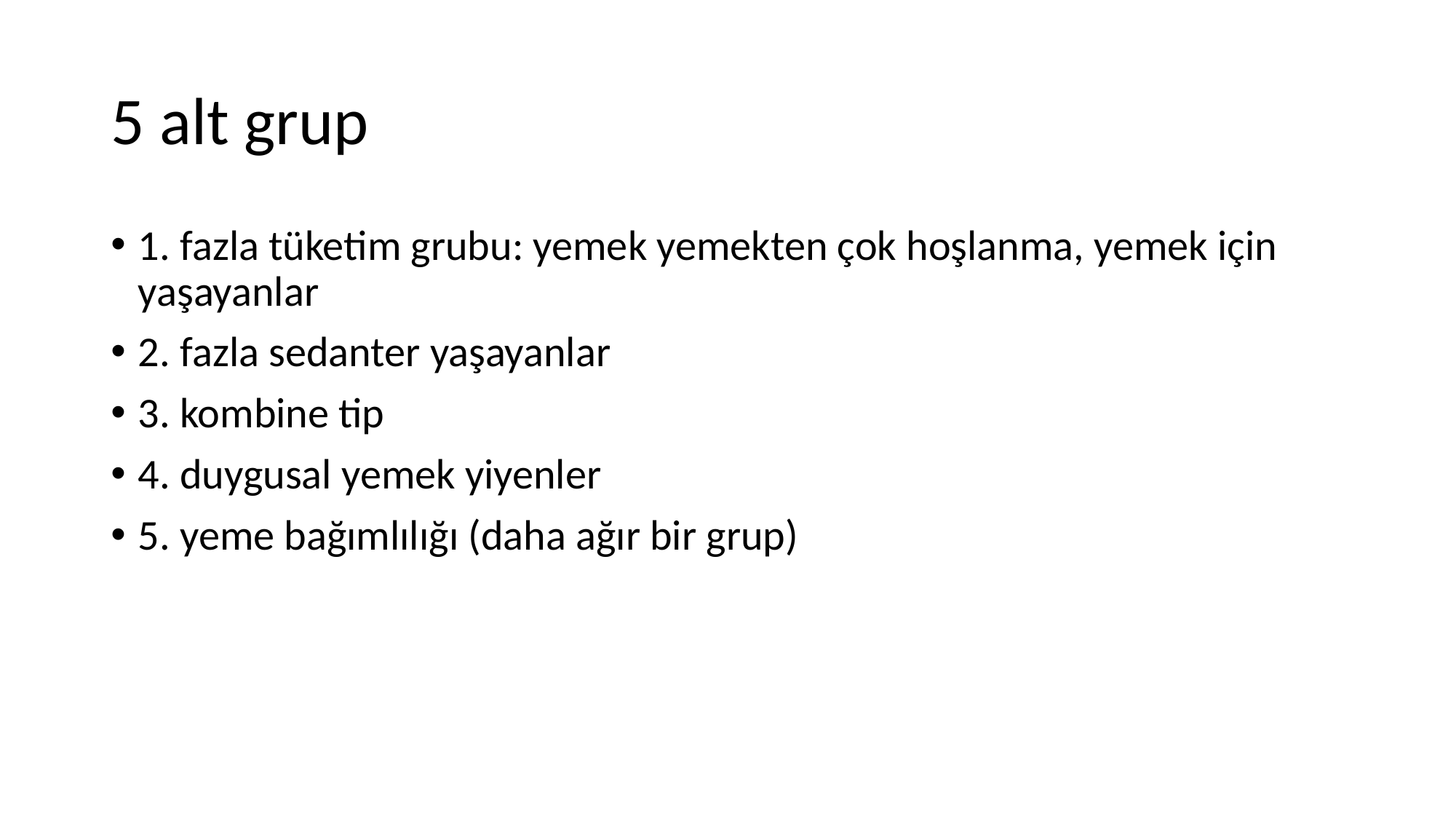

# 5 alt grup
1. fazla tüketim grubu: yemek yemekten çok hoşlanma, yemek için yaşayanlar
2. fazla sedanter yaşayanlar
3. kombine tip
4. duygusal yemek yiyenler
5. yeme bağımlılığı (daha ağır bir grup)